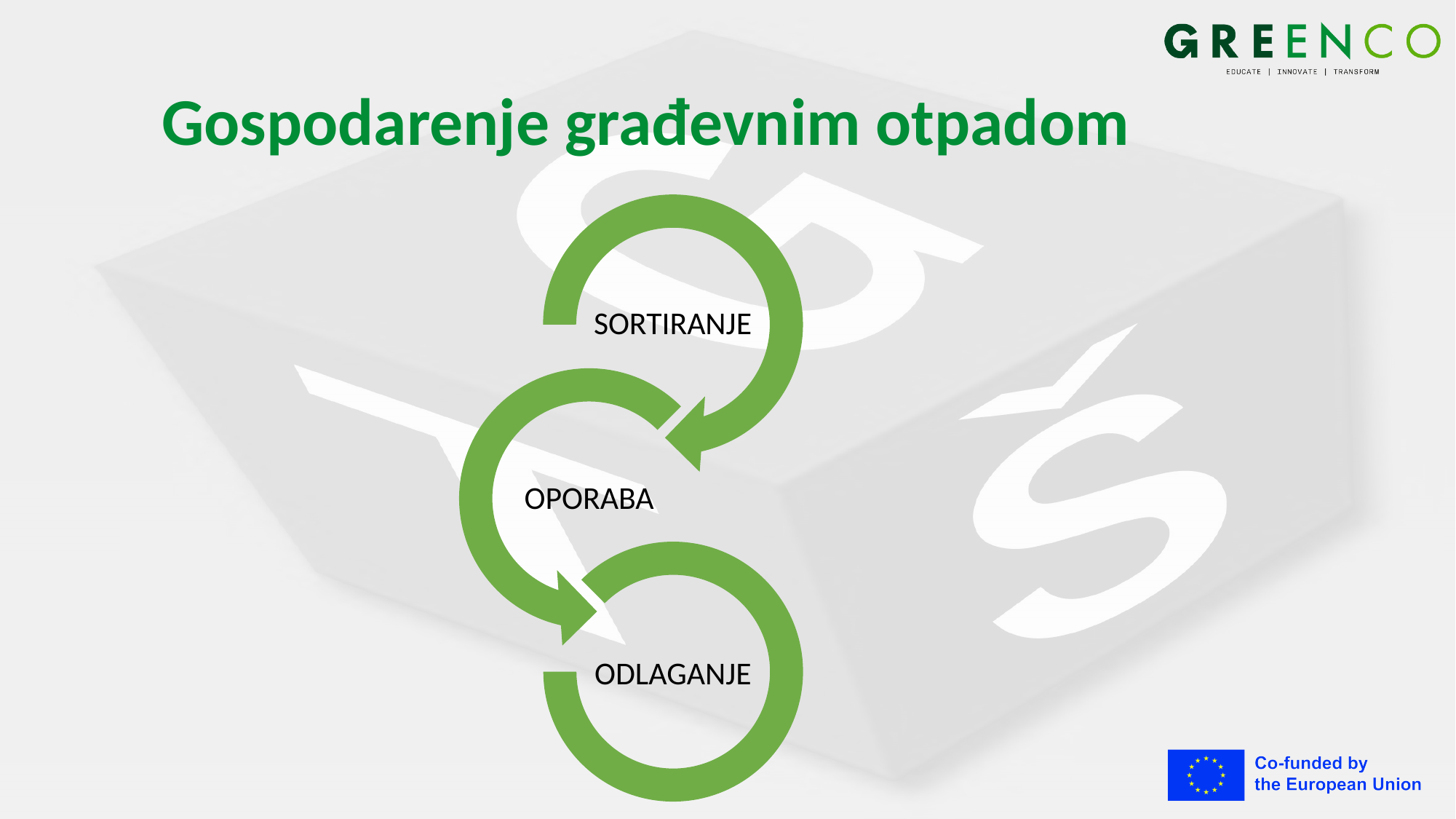

# Gospodarenje građevnim otpadom
SORTIRANJE
OPORABA
ODLAGANJE